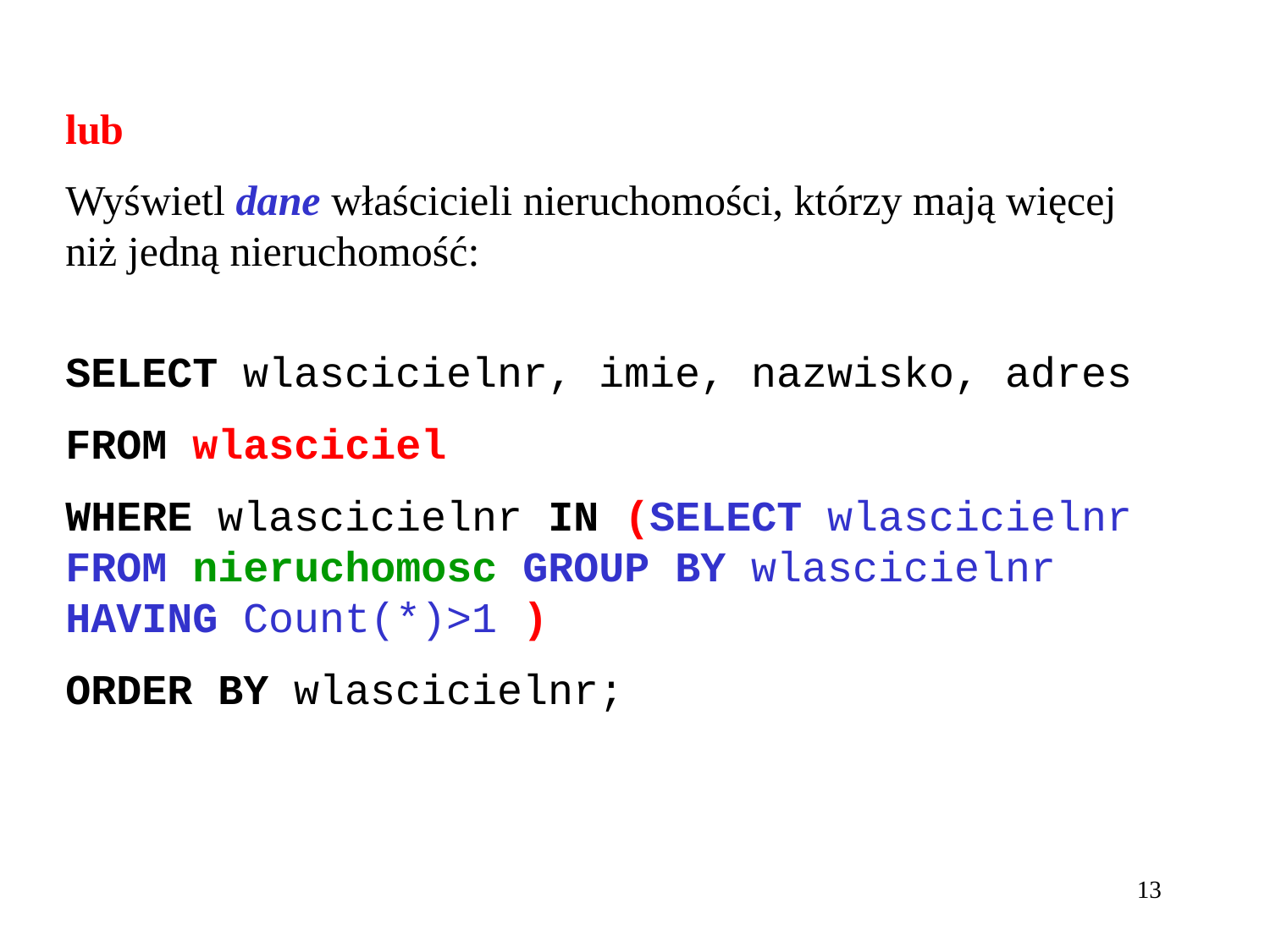

lub
Wyświetl dane właścicieli nieruchomości, którzy mają więcej niż jedną nieruchomość:
SELECT wlascicielnr, imie, nazwisko, adres
FROM wlasciciel
WHERE wlascicielnr IN (SELECT wlascicielnr FROM nieruchomosc GROUP BY wlascicielnr HAVING Count(*)>1 )
ORDER BY wlascicielnr;

13